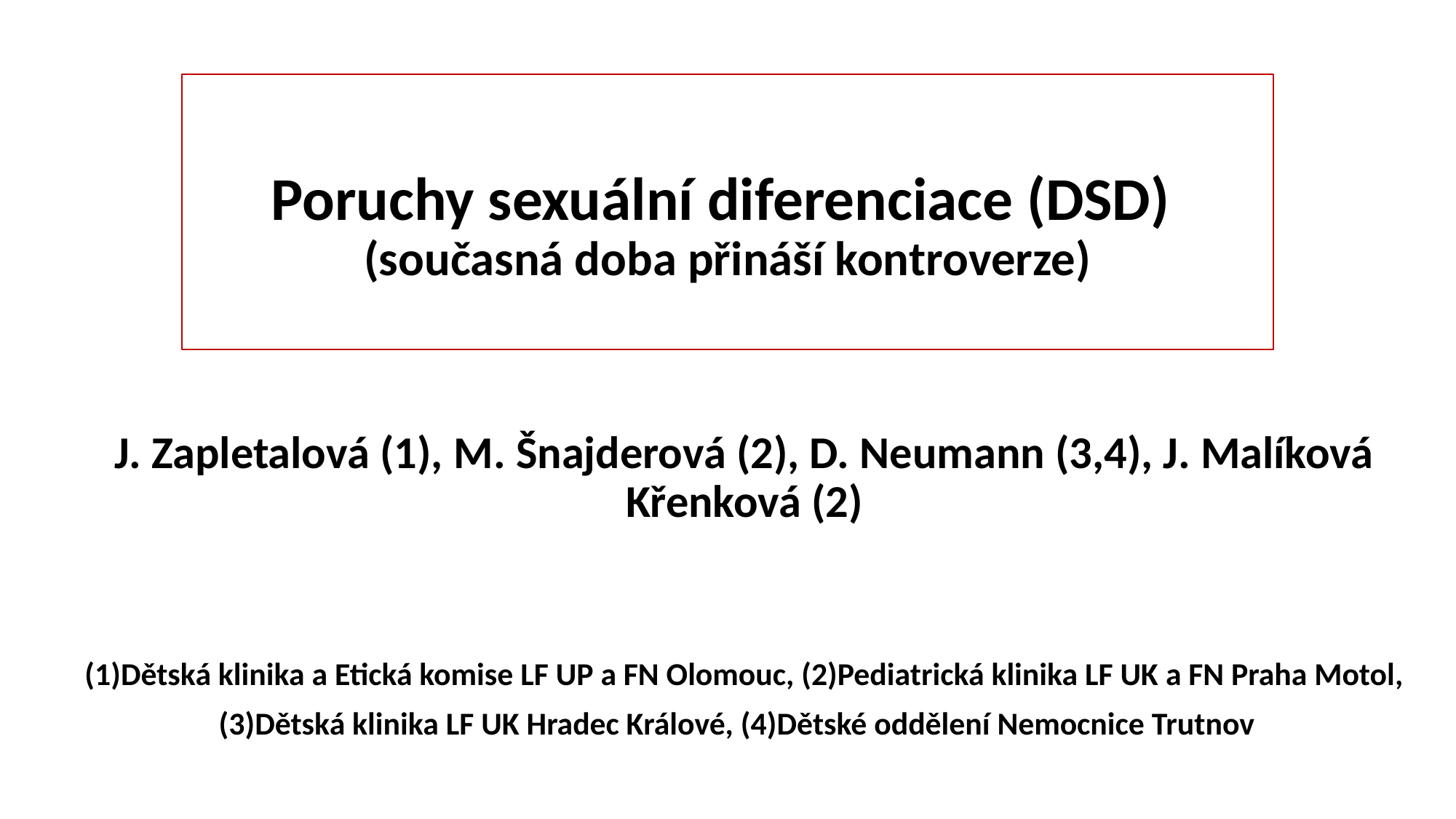

# Poruchy sexuální diferenciace (DSD) (současná doba přináší kontroverze)
J. Zapletalová (1), M. Šnajderová (2), D. Neumann (3,4), J. Malíková Křenková (2)

(1)Dětská klinika a Etická komise LF UP a FN Olomouc, (2)Pediatrická klinika LF UK a FN Praha Motol,
(3)Dětská klinika LF UK Hradec Králové, (4)Dětské oddělení Nemocnice Trutnov